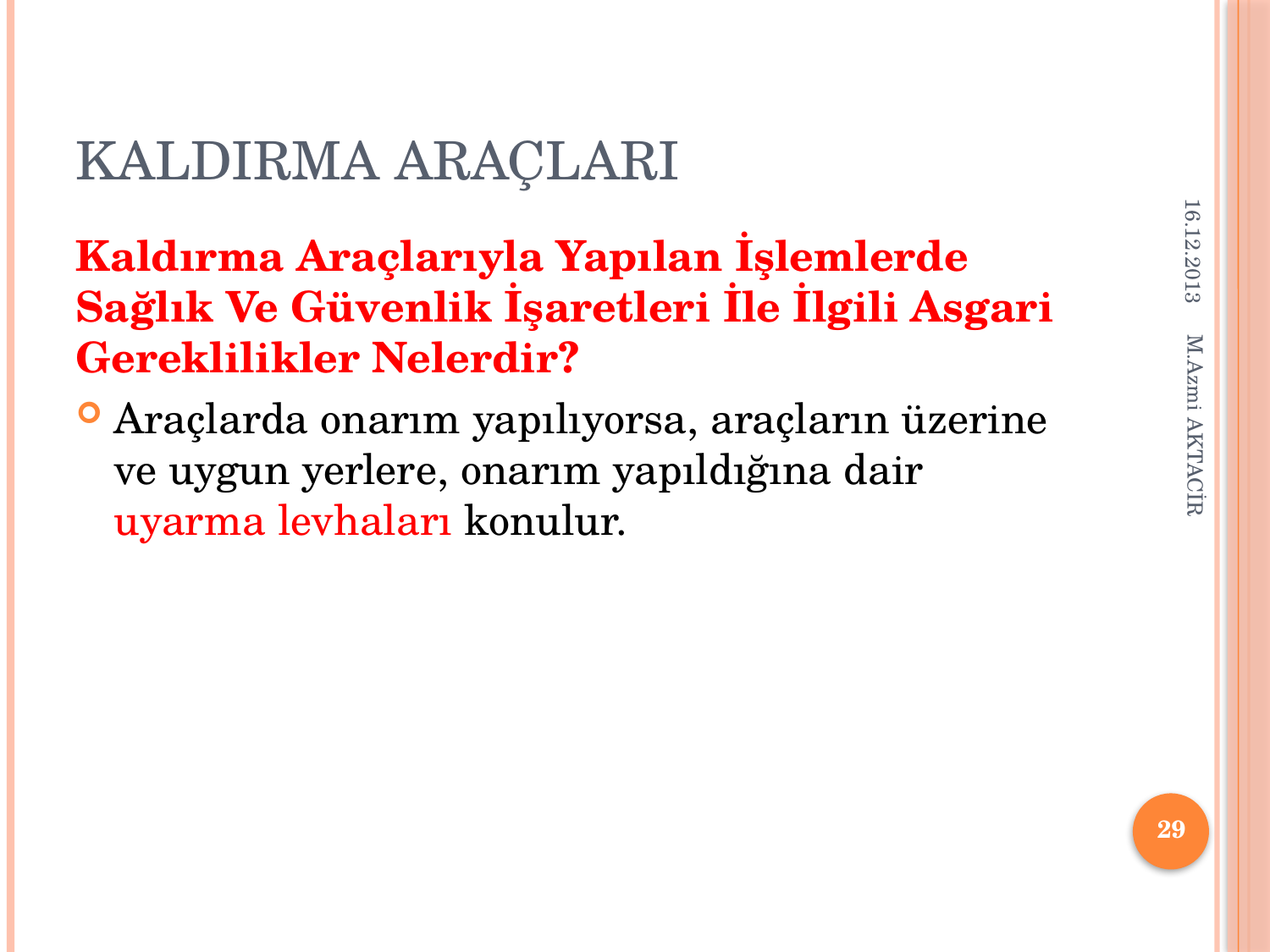

# Kaldırma Araçları
16.12.2013
Kaldırma Araçlarıyla Yapılan İşlemlerde Sağlık Ve Güvenlik İşaretleri İle İlgili Asgari Gereklilikler Nelerdir?
Araçlarda onarım yapılıyorsa, araçların üzerine ve uygun yerlere, onarım yapıldığına dair uyarma levhaları konulur.
M.Azmi AKTACİR
29